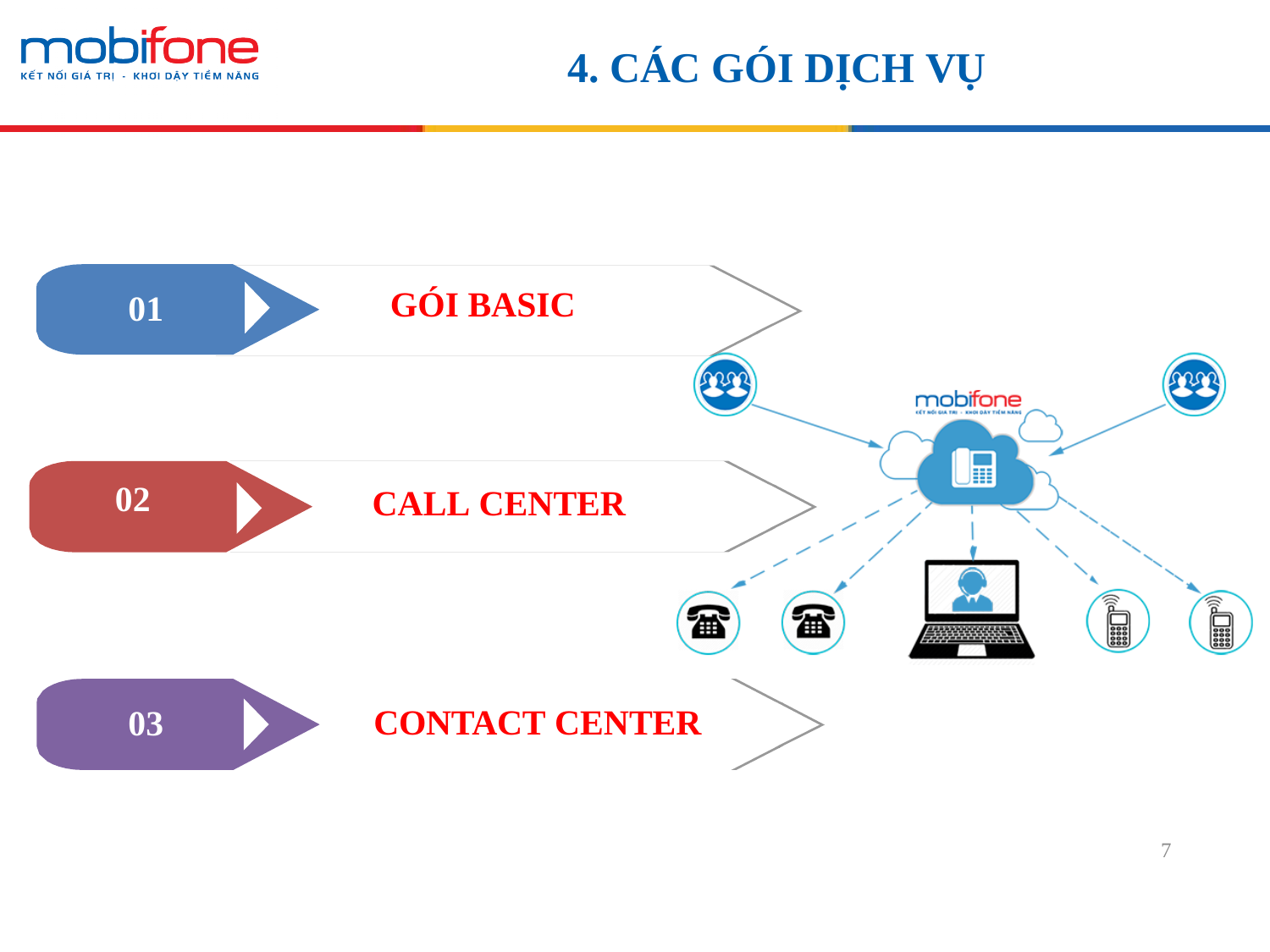

# 4. CÁC GÓI DỊCH VỤ

GÓI BASIC
01

02
CALL CENTER

CONTACT CENTER
03
7